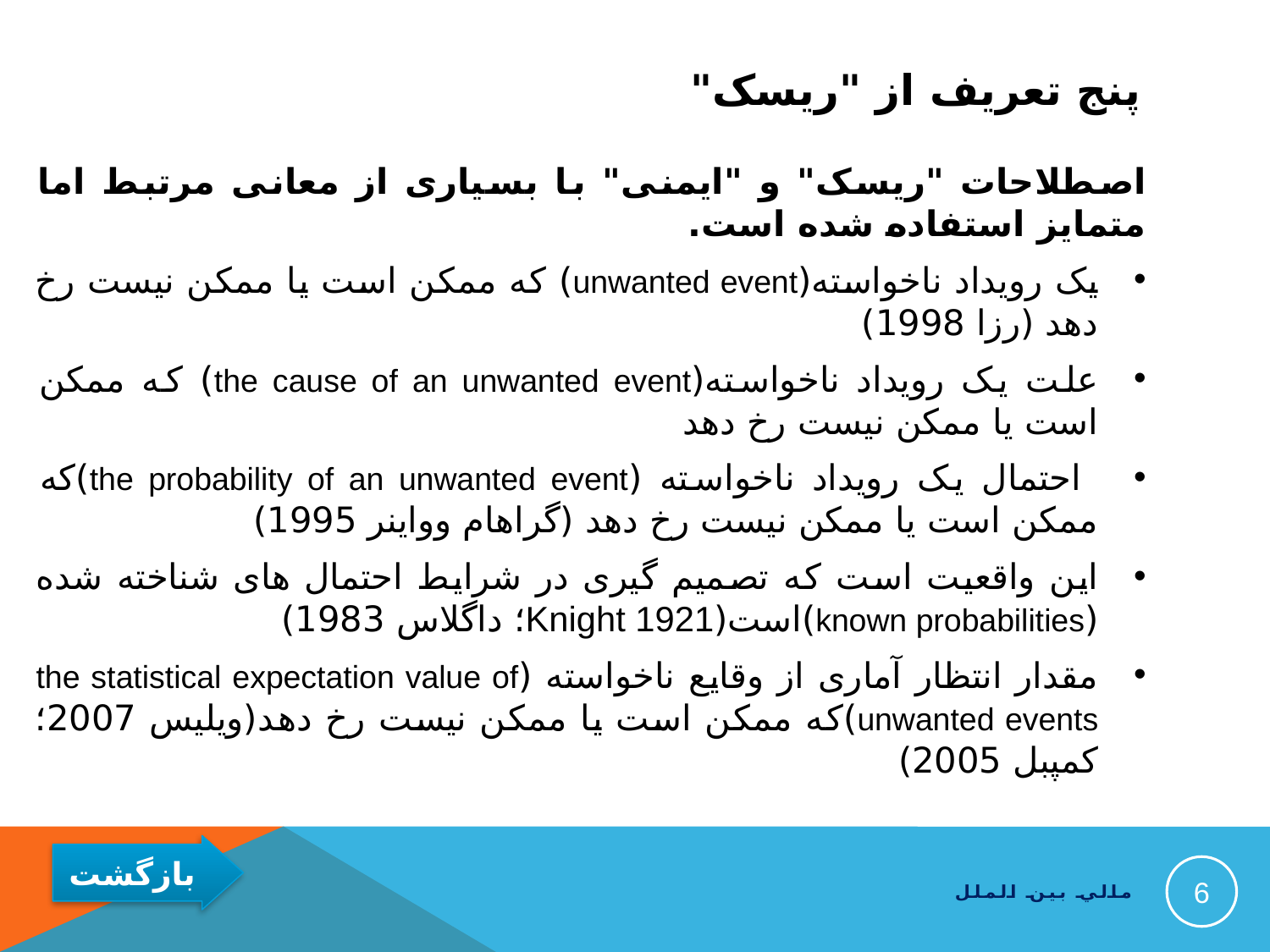

# پنج تعریف از "ریسک"
اصطلاحات "ریسک" و "ایمنی" با بسیاری از معانی مرتبط اما متمایز استفاده شده است.
یک رویداد ناخواسته(unwanted event) که ممکن است یا ممکن نیست رخ دهد (رزا 1998)
علت یک رویداد ناخواسته(the cause of an unwanted event) که ممکن است یا ممکن نیست رخ دهد
 احتمال یک رویداد ناخواسته (the probability of an unwanted event)که ممکن است یا ممکن نیست رخ دهد (گراهام وواینر 1995)
این واقعیت است که تصمیم گیری در شرایط احتمال های شناخته شده (known probabilities)است(Knight 1921؛ داگلاس 1983)
مقدار انتظار آماری از وقایع ناخواسته (the statistical expectation value of unwanted events)که ممکن است یا ممکن نیست رخ دهد(ویلیس 2007؛ کمپبل 2005)

6
مالي بين الملل